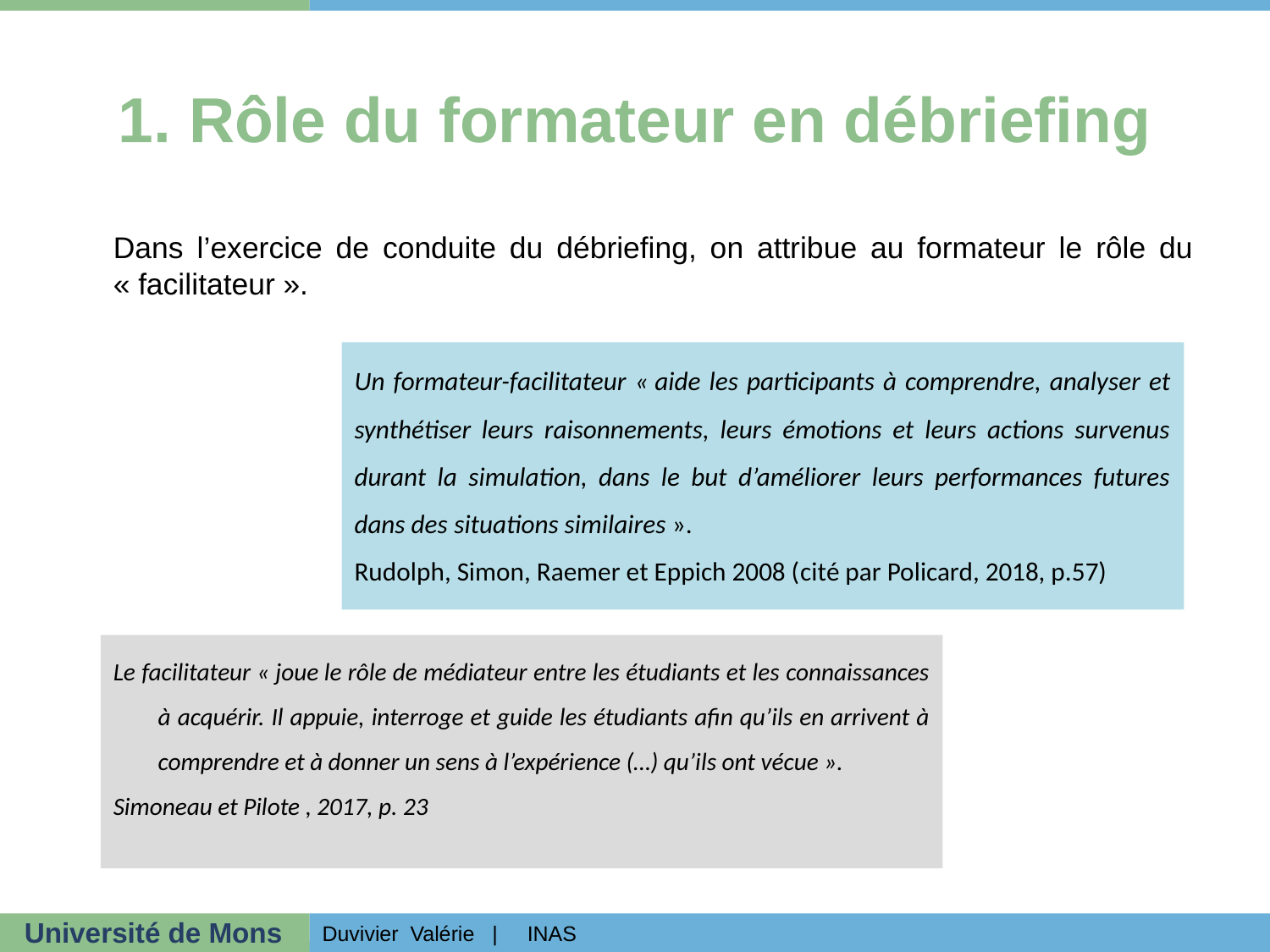

# 1. Rôle du formateur en débriefing
Dans l’exercice de conduite du débriefing, on attribue au formateur le rôle du « facilitateur ».

Un formateur-facilitateur « aide les participants à comprendre, analyser et synthétiser leurs raisonnements, leurs émotions et leurs actions survenus durant la simulation, dans le but d’améliorer leurs performances futures dans des situations similaires ».
Rudolph, Simon, Raemer et Eppich 2008 (cité par Policard, 2018, p.57)
Le facilitateur « joue le rôle de médiateur entre les étudiants et les connaissances à acquérir. Il appuie, interroge et guide les étudiants afin qu’ils en arrivent à comprendre et à donner un sens à l’expérience (…) qu’ils ont vécue ».
Simoneau et Pilote , 2017, p. 23

Duvivier  Valérie   |     INAS